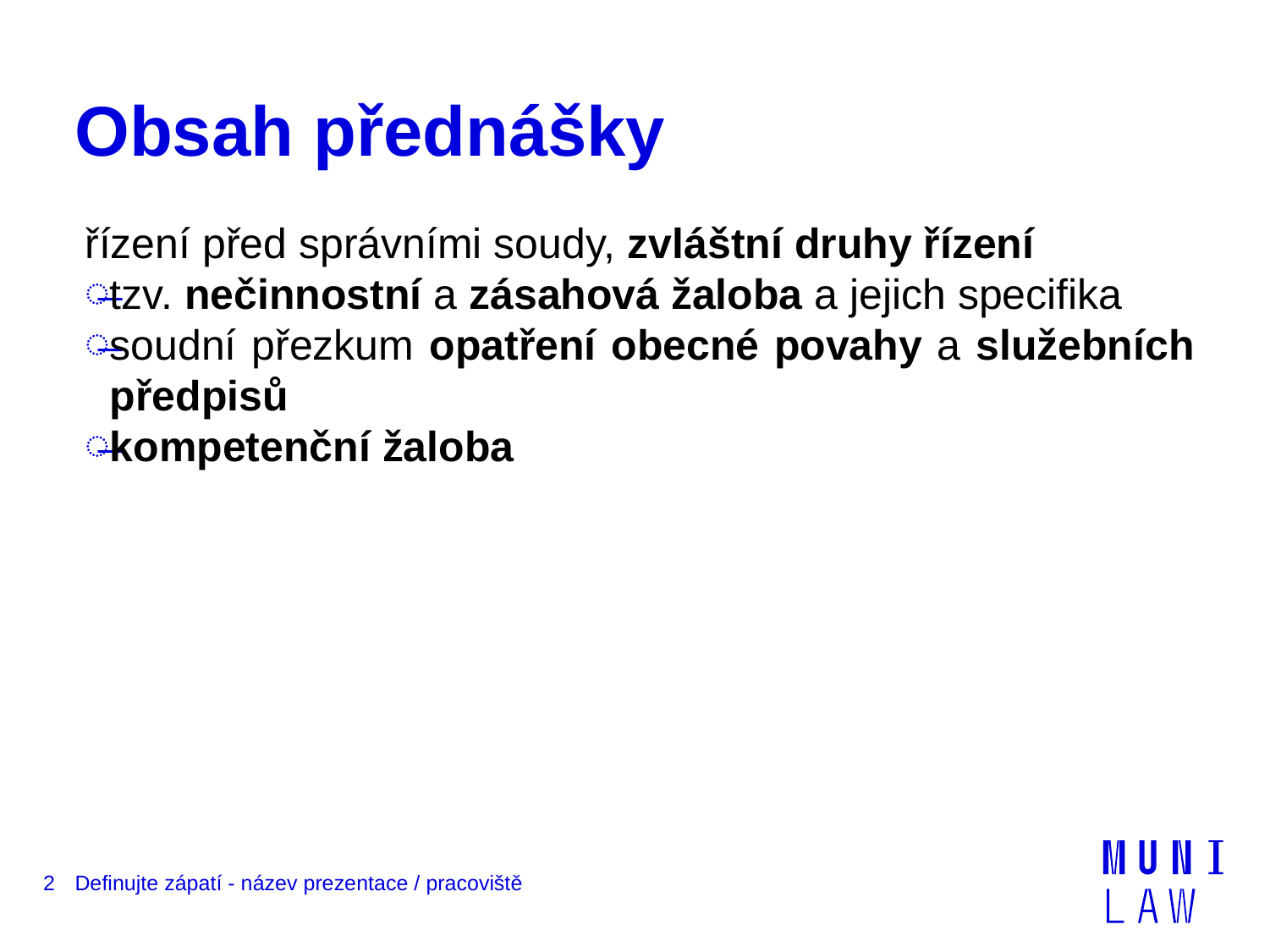

# Obsah přednášky
řízení před správními soudy, zvláštní druhy řízení
tzv. nečinnostní a zásahová žaloba a jejich specifika
soudní přezkum opatření obecné povahy a služebních předpisů
kompetenční žaloba

2
Definujte zápatí - název prezentace / pracoviště